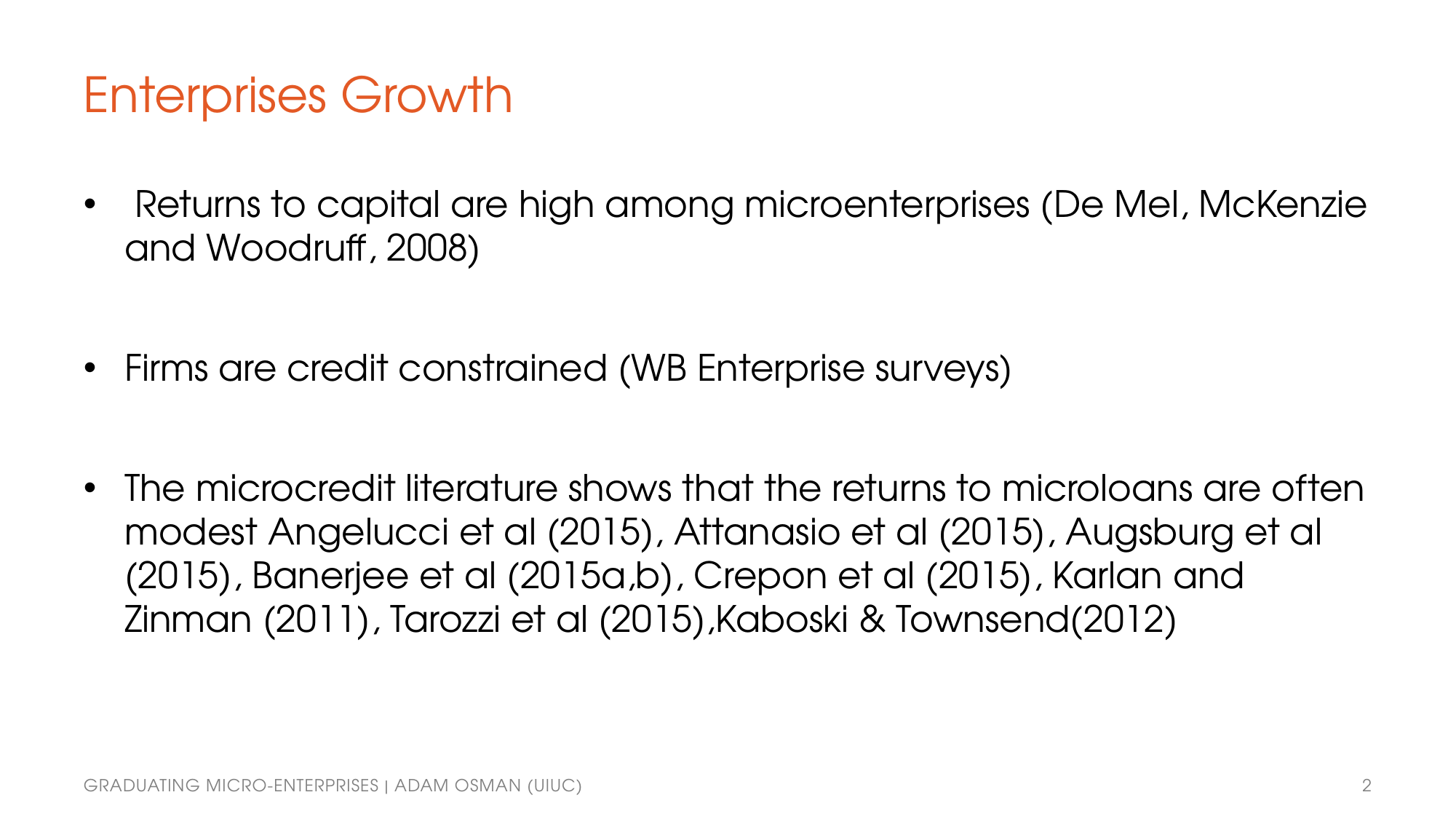

# Enterprises Growth
 Returns to capital are high among microenterprises (De Mel, McKenzie and Woodruff, 2008)

Firms are credit constrained (WB Enterprise surveys)

The microcredit literature shows that the returns to microloans are often modest Angelucci et al (2015), Attanasio et al (2015), Augsburg et al (2015), Banerjee et al (2015a,b), Crepon et al (2015), Karlan and Zinman (2011), Tarozzi et al (2015),Kaboski & Townsend(2012)

Graduating Micro-Enterprises | Adam Osman (UIUC)
2